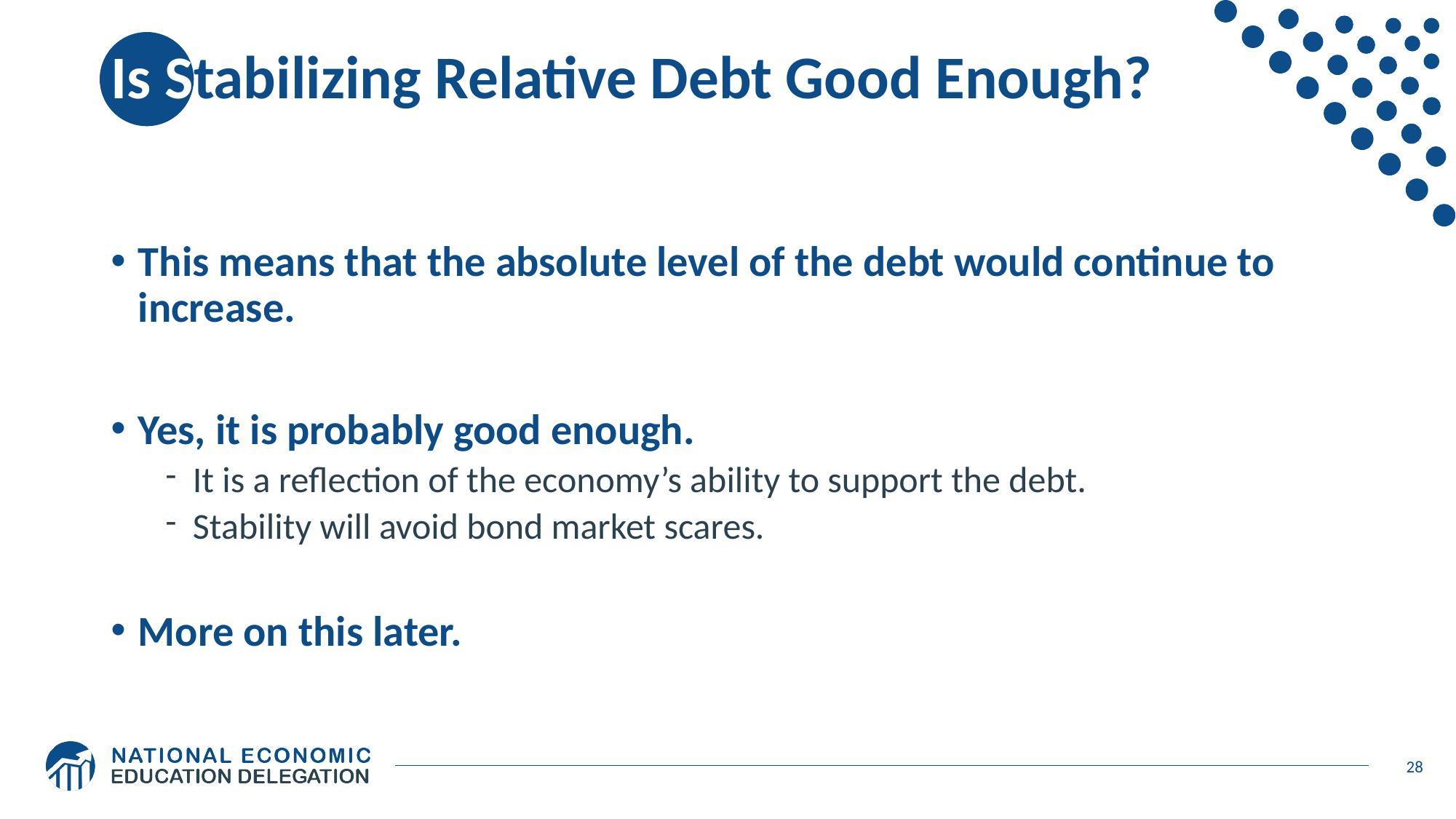

# Is Stabilizing Relative Debt Good Enough?
This means that the absolute level of the debt would continue to increase.

Yes, it is probably good enough.
It is a reflection of the economy’s ability to support the debt.
Stability will avoid bond market scares.

More on this later.
28